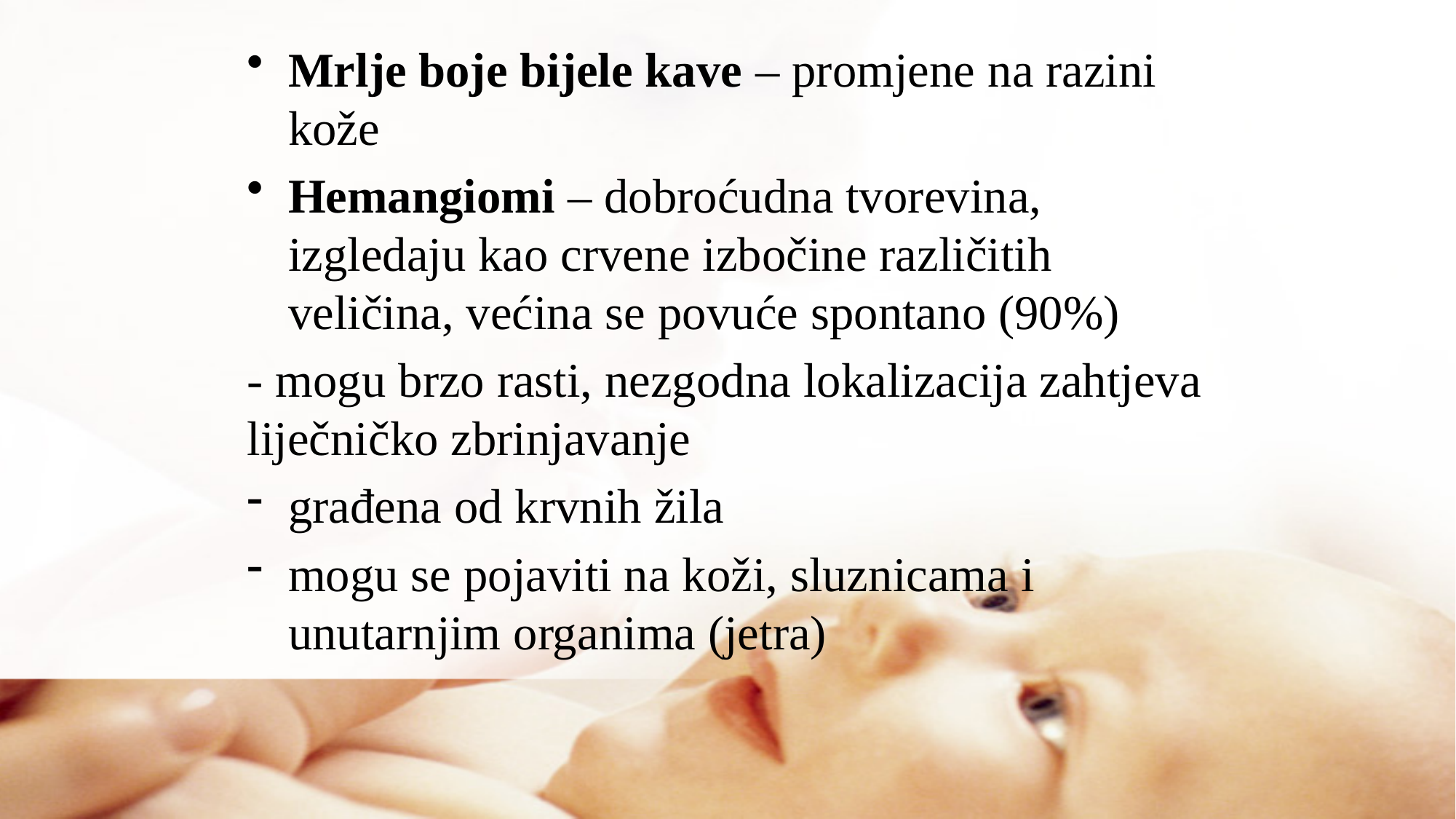

#
Mrlje boje bijele kave – promjene na razini kože
Hemangiomi – dobroćudna tvorevina, izgledaju kao crvene izbočine različitih veličina, većina se povuće spontano (90%)
- mogu brzo rasti, nezgodna lokalizacija zahtjeva liječničko zbrinjavanje
građena od krvnih žila
mogu se pojaviti na koži, sluznicama i unutarnjim organima (jetra)